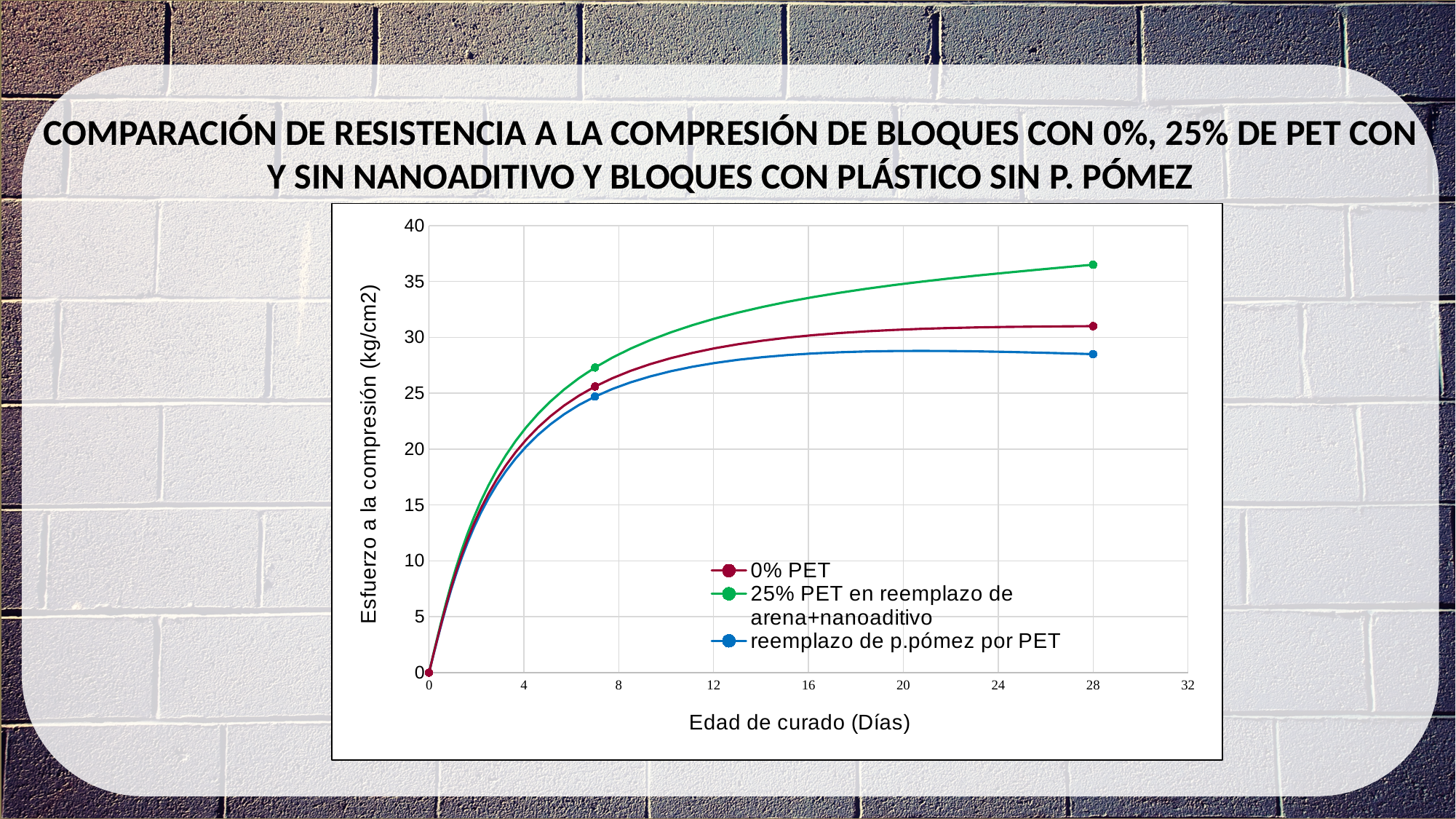

COMPARACIÓN DE RESISTENCIA A LA COMPRESIÓN DE BLOQUES CON 0%, 25% DE PET CON Y SIN NANOADITIVO Y BLOQUES CON PLÁSTICO SIN P. PÓMEZ

### Chart

| Category |  |  |  |
|---|---|---|---|